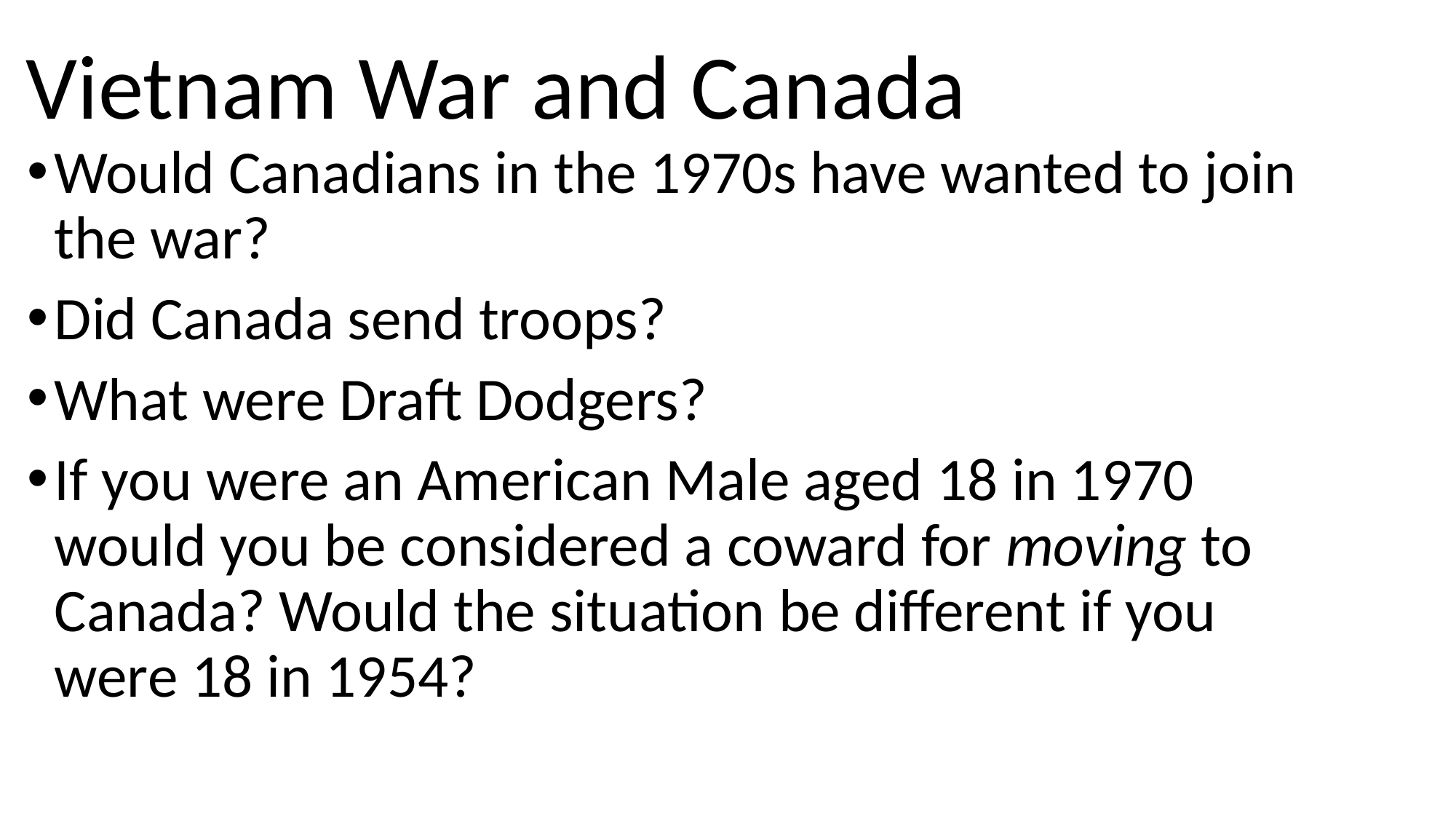

# Vietnam War and Canada
Would Canadians in the 1970s have wanted to join the war?
Did Canada send troops?
What were Draft Dodgers?
If you were an American Male aged 18 in 1970 would you be considered a coward for moving to Canada? Would the situation be different if you were 18 in 1954?